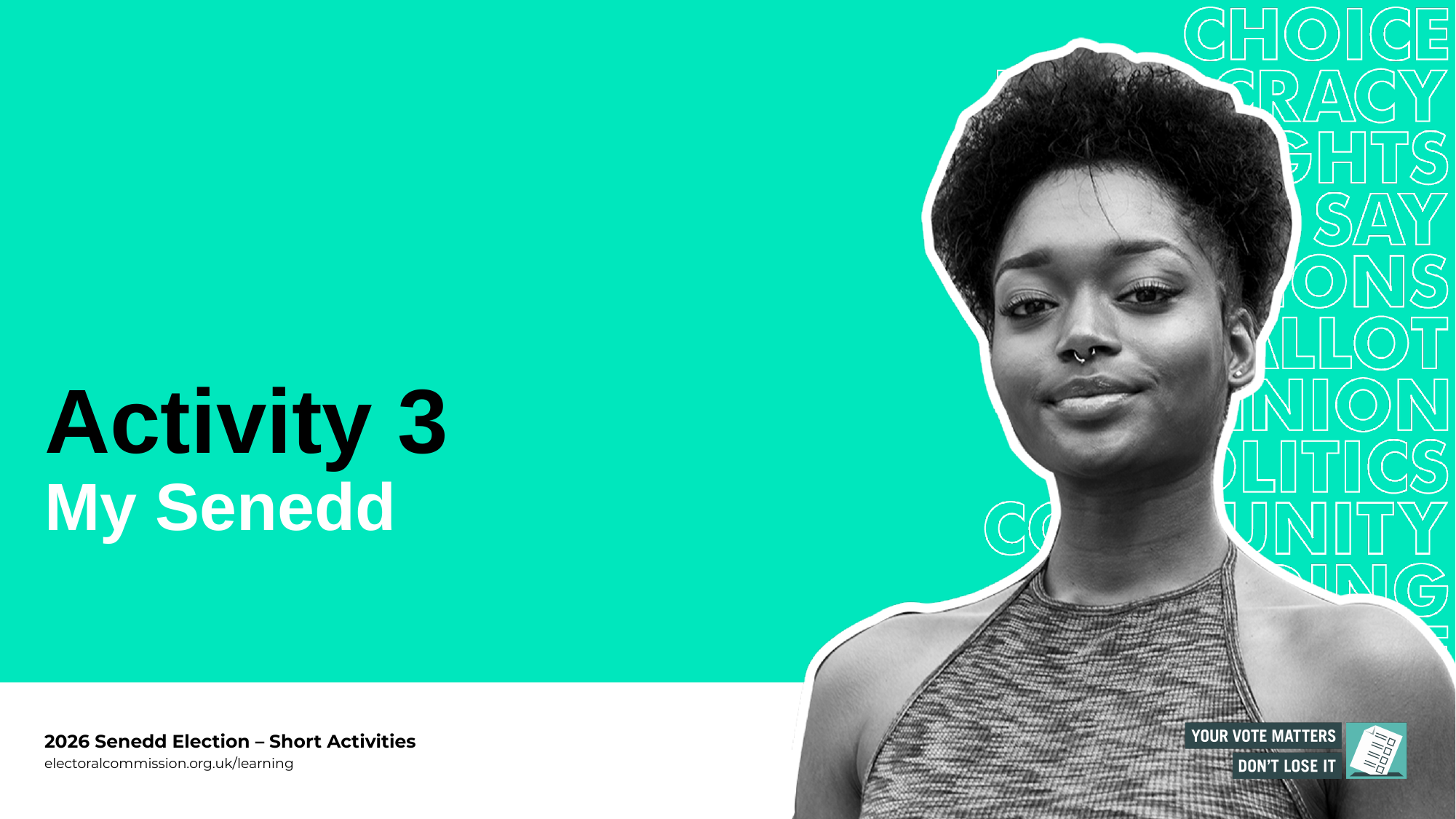

# Activity 3 My Senedd
2026 Senedd Election – Short Activities